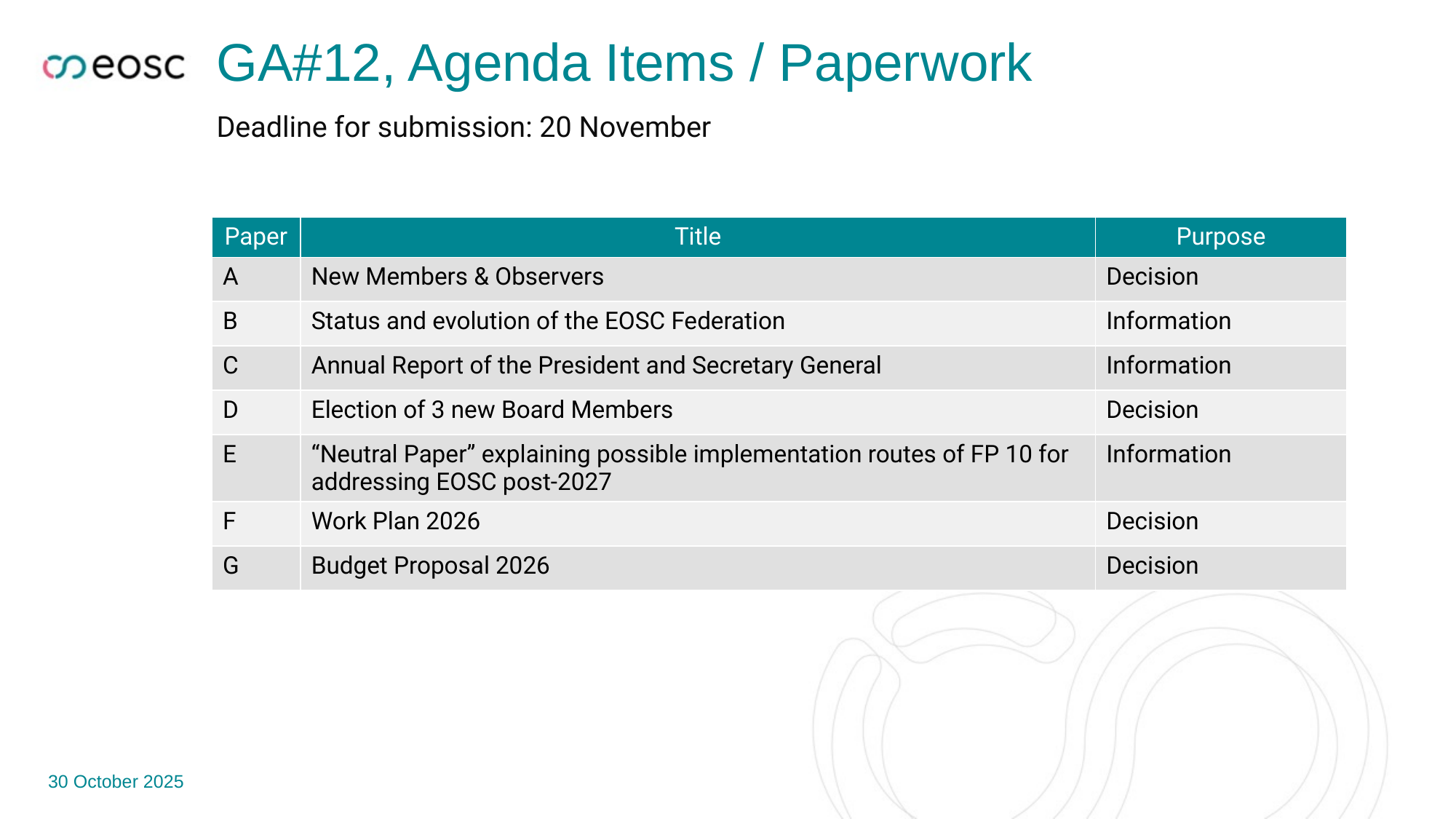

# GA#12, Agenda Items / Paperwork
Deadline for submission: 20 November
| Paper | Title | Purpose |
| --- | --- | --- |
| A | New Members & Observers | Decision |
| B | Status and evolution of the EOSC Federation | Information |
| C | Annual Report of the President and Secretary General | Information |
| D | Election of 3 new Board Members | Decision |
| E | “Neutral Paper” explaining possible implementation routes of FP 10 for addressing EOSC post-2027 | Information |
| F | Work Plan 2026 | Decision |
| G | Budget Proposal 2026 | Decision |
30 October 2025